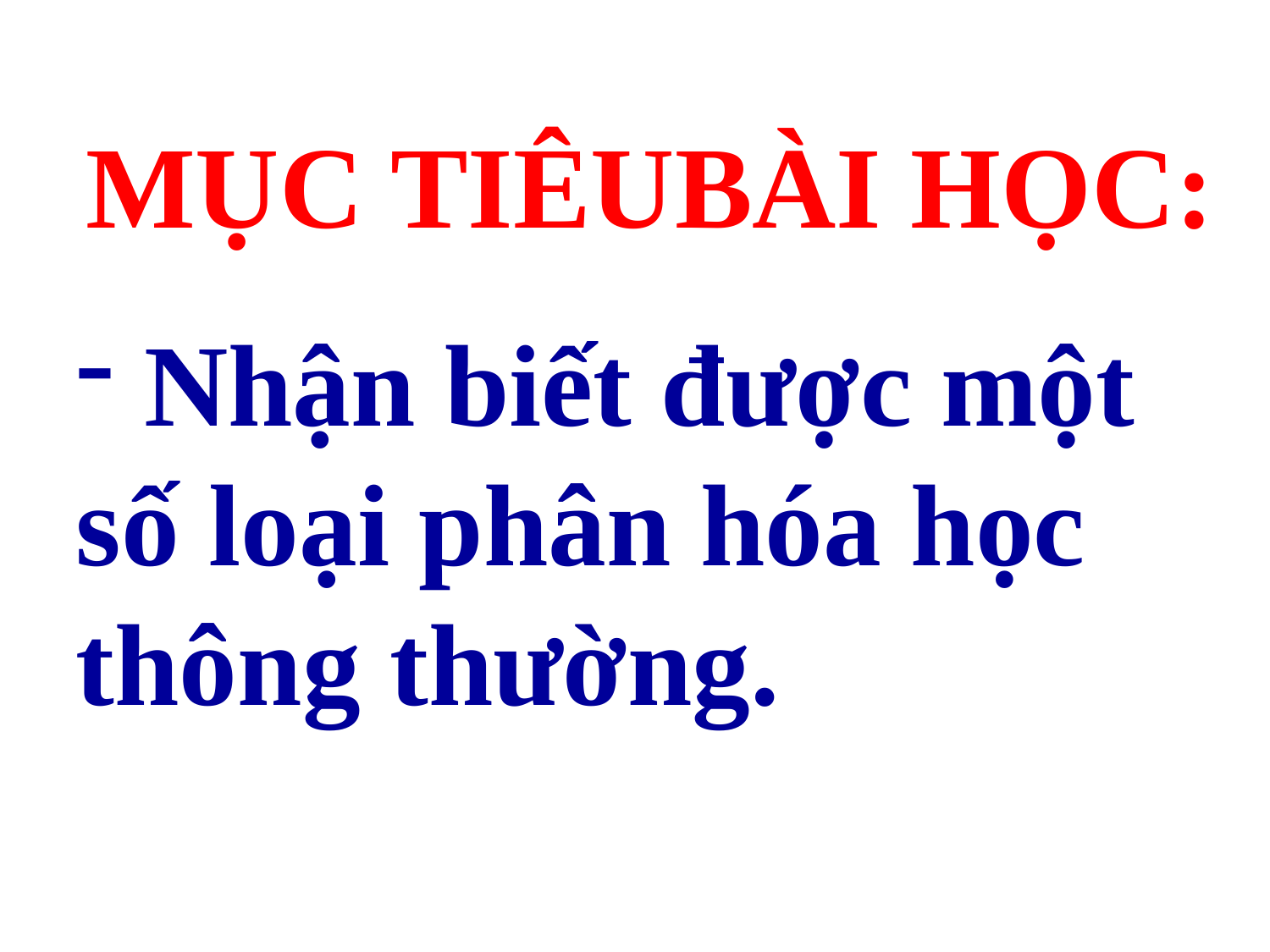

MỤC TIÊUBÀI HỌC:
 Nhận biết được một số loại phân hóa học thông thường.